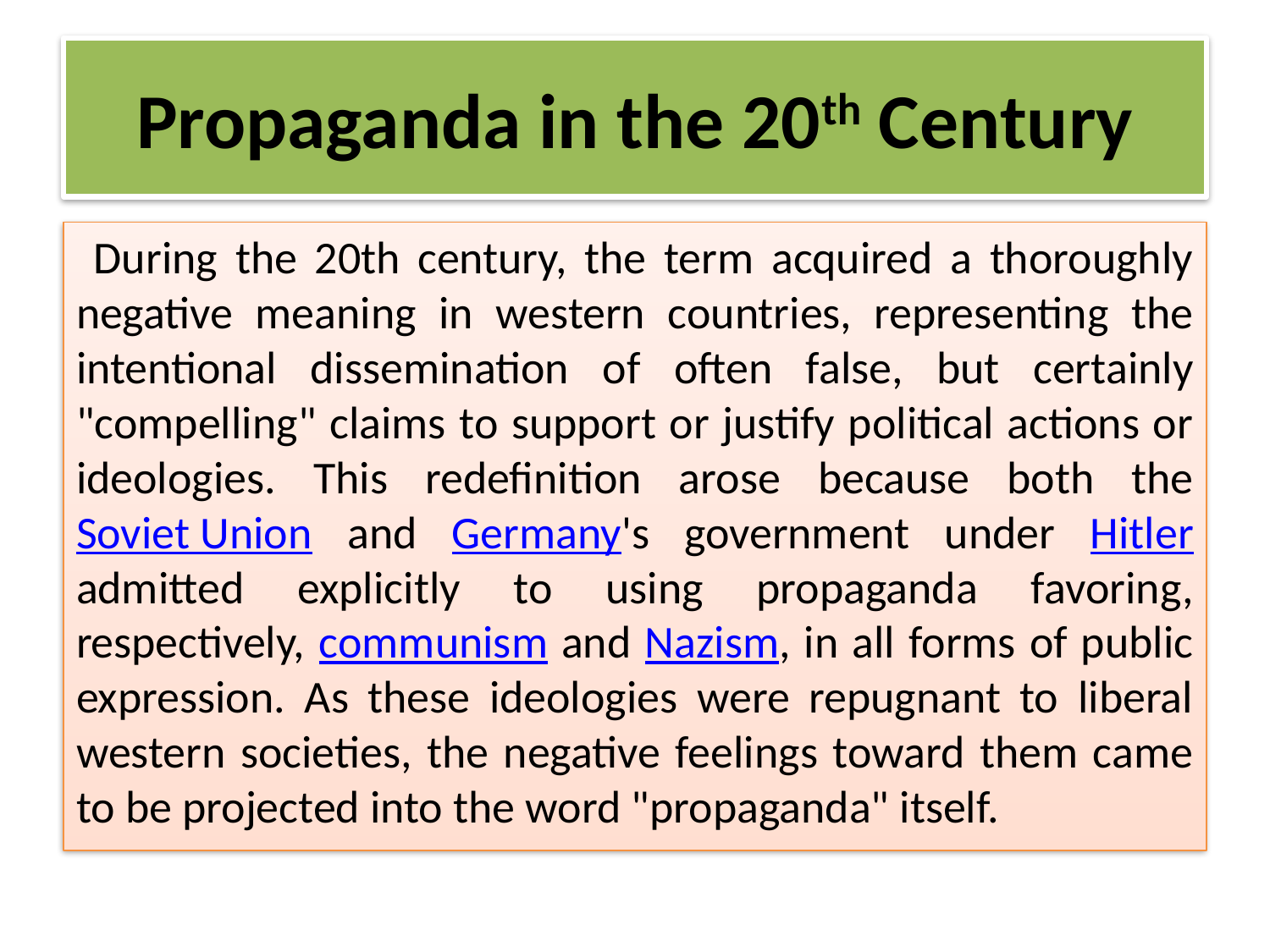

# Propaganda in the 20th Century
 During the 20th century, the term acquired a thoroughly negative meaning in western countries, representing the intentional dissemination of often false, but certainly "compelling" claims to support or justify political actions or ideologies. This redefinition arose because both the Soviet Union and Germany's government under Hitler admitted explicitly to using propaganda favoring, respectively, communism and Nazism, in all forms of public expression. As these ideologies were repugnant to liberal western societies, the negative feelings toward them came to be projected into the word "propaganda" itself.